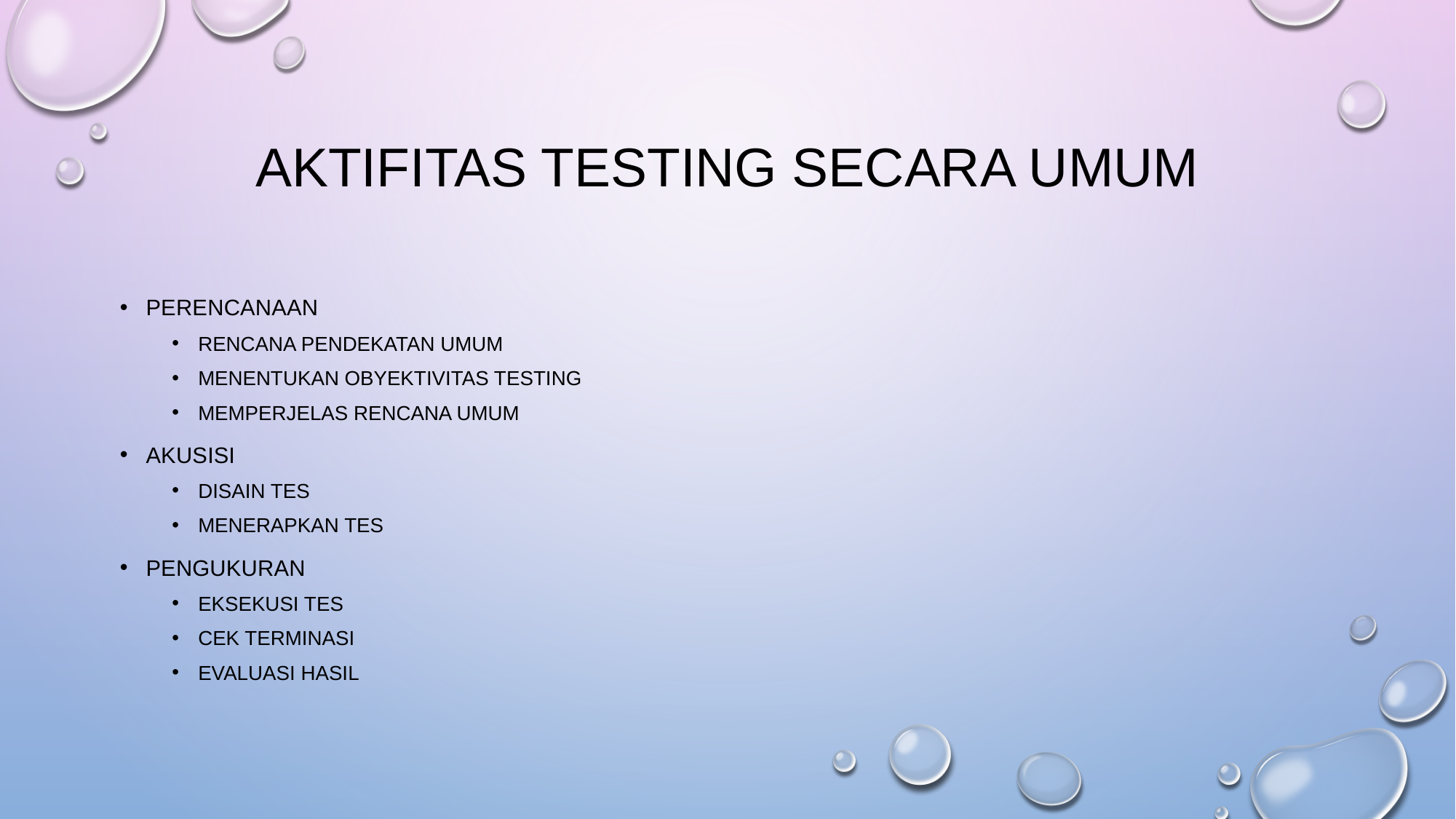

# Aktifitas testing secara umum
Perencanaan
Rencana pendekatan umum
Menentukan obyektivitas testing
Memperjelas rencana umum
Akusisi
Disain tes
Menerapkan tes
Pengukuran
Eksekusi tes
Cek terminasi
Evaluasi hasil